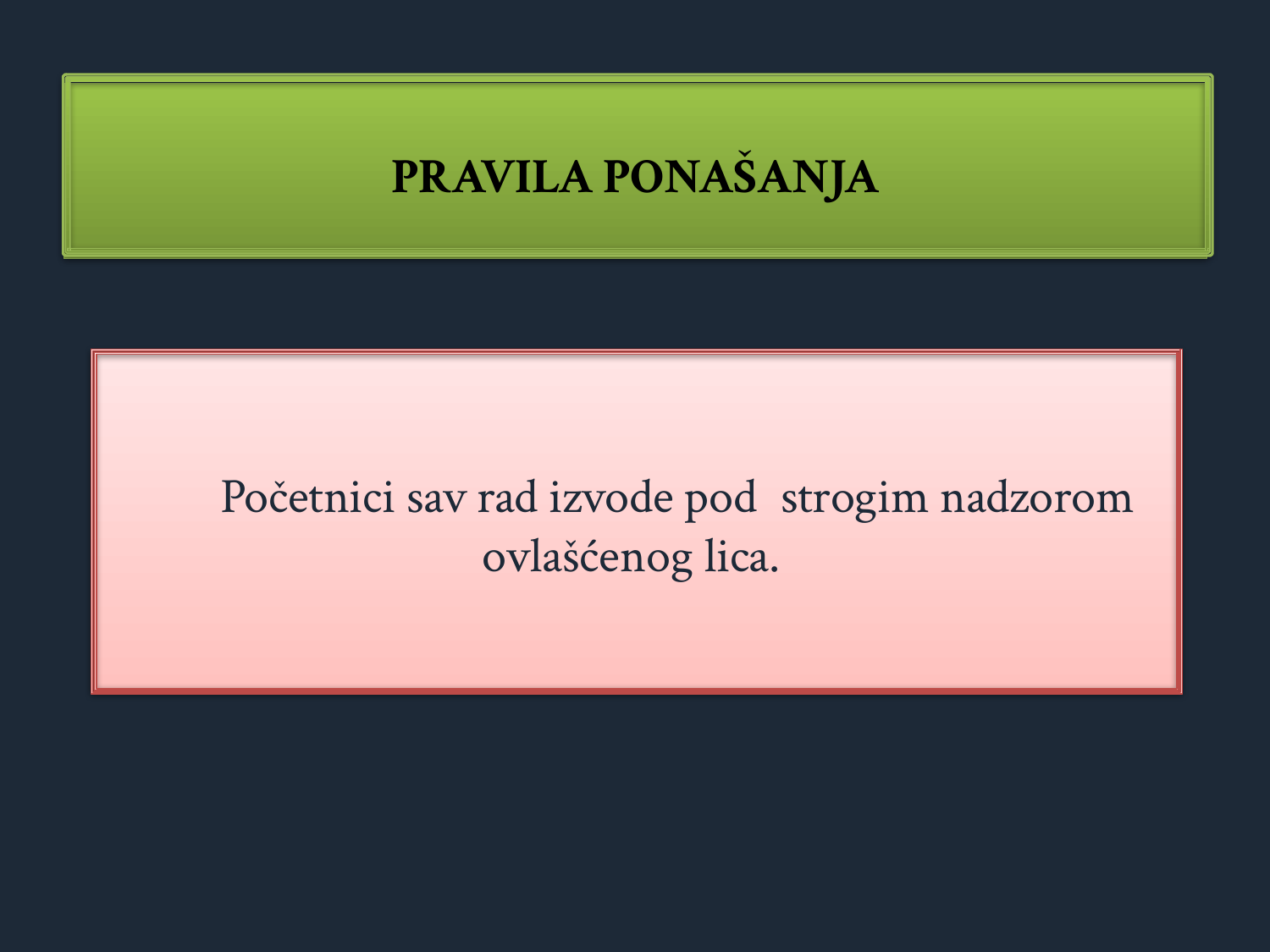

PRAVILA PONAŠANJA

Početnici sav rad izvode pod  strogim nadzorom ovlašćenog lica.